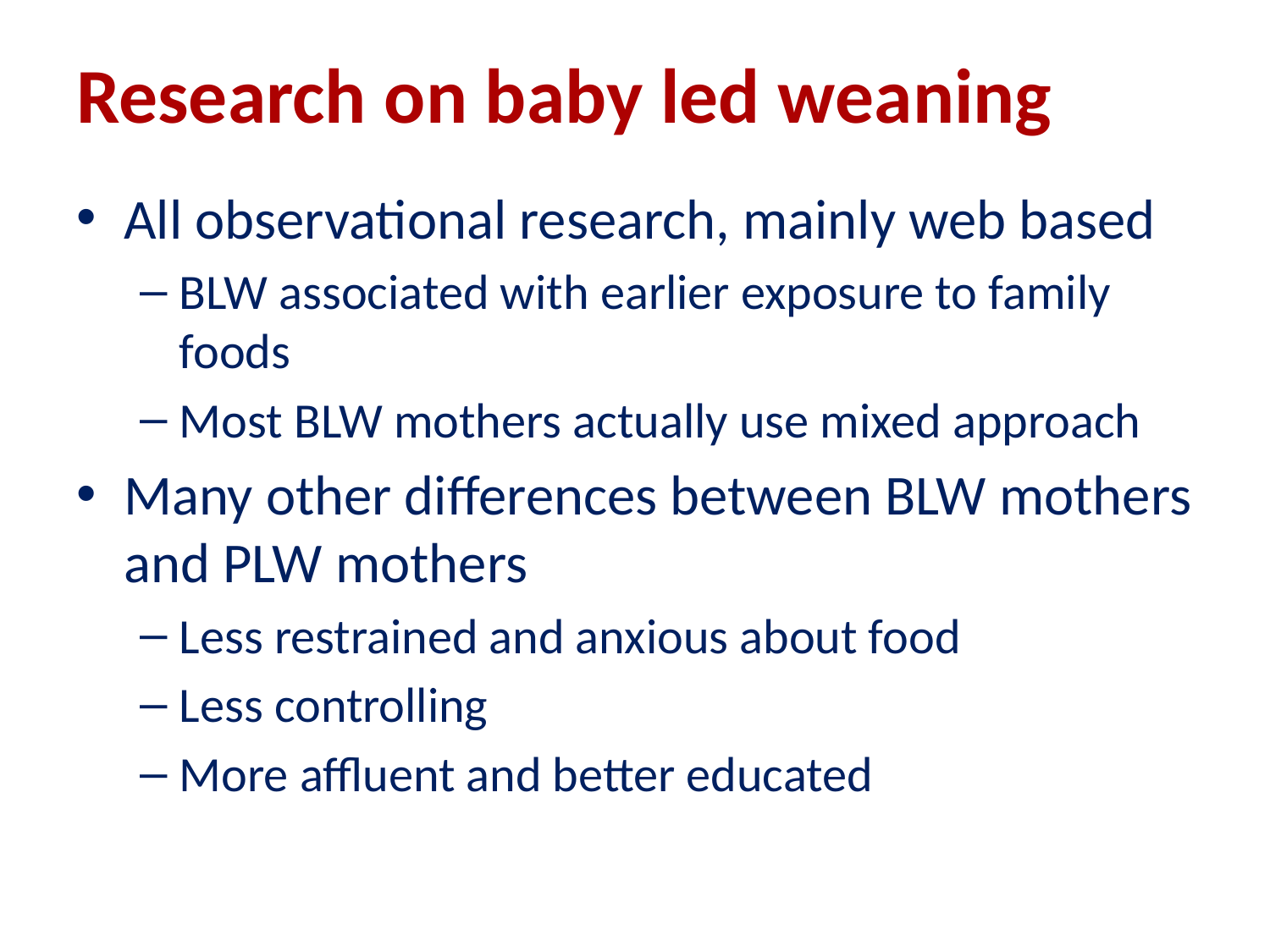

# Research on baby led weaning
All observational research, mainly web based
BLW associated with earlier exposure to family foods
Most BLW mothers actually use mixed approach
Many other differences between BLW mothers and PLW mothers
Less restrained and anxious about food
Less controlling
More affluent and better educated